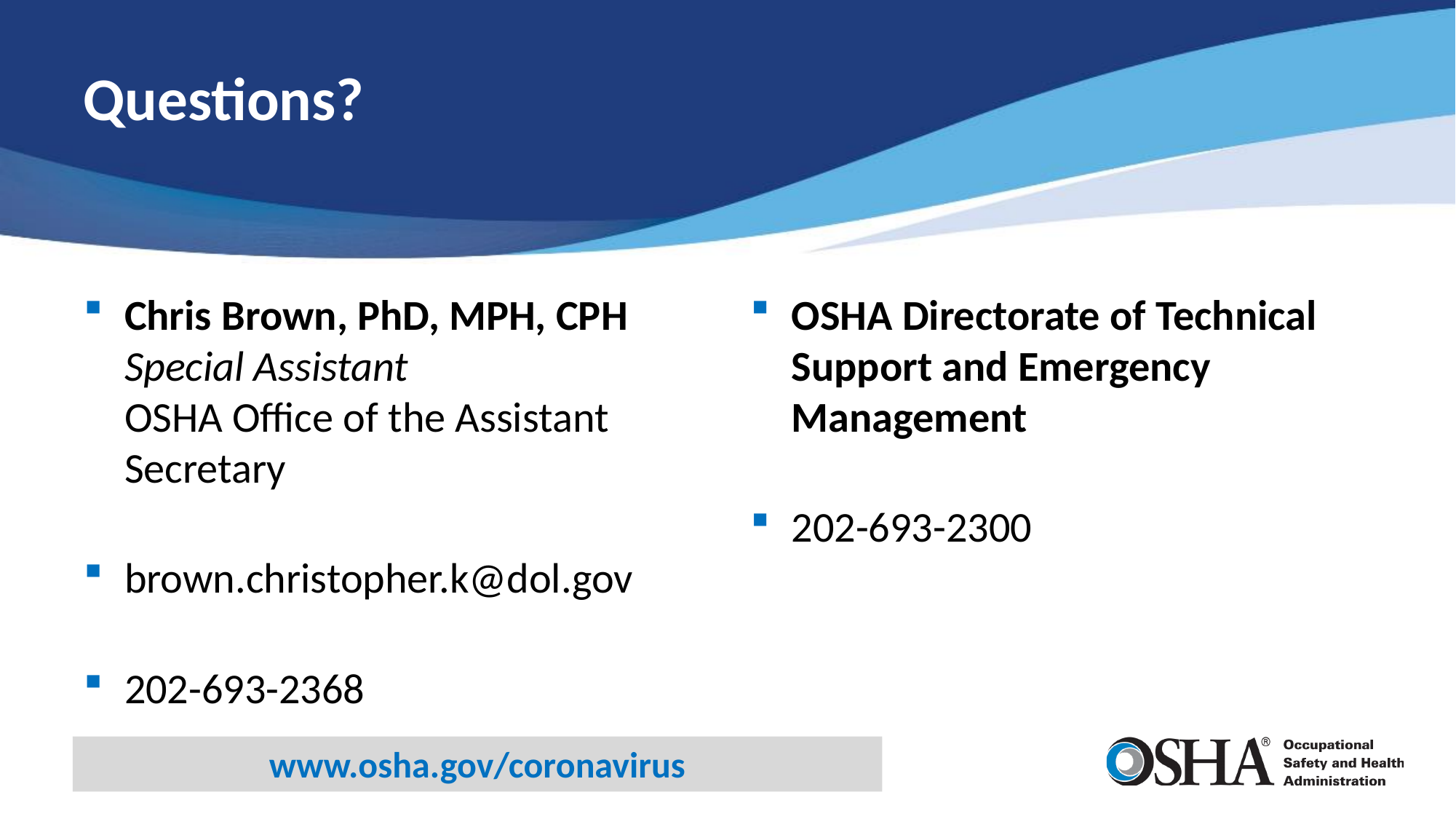

# Questions?
Chris Brown, PhD, MPH, CPH
Special Assistant
OSHA Office of the Assistant Secretary
brown.christopher.k@dol.gov
202-693-2368
OSHA Directorate of Technical Support and Emergency Management
202-693-2300
www.osha.gov/coronavirus